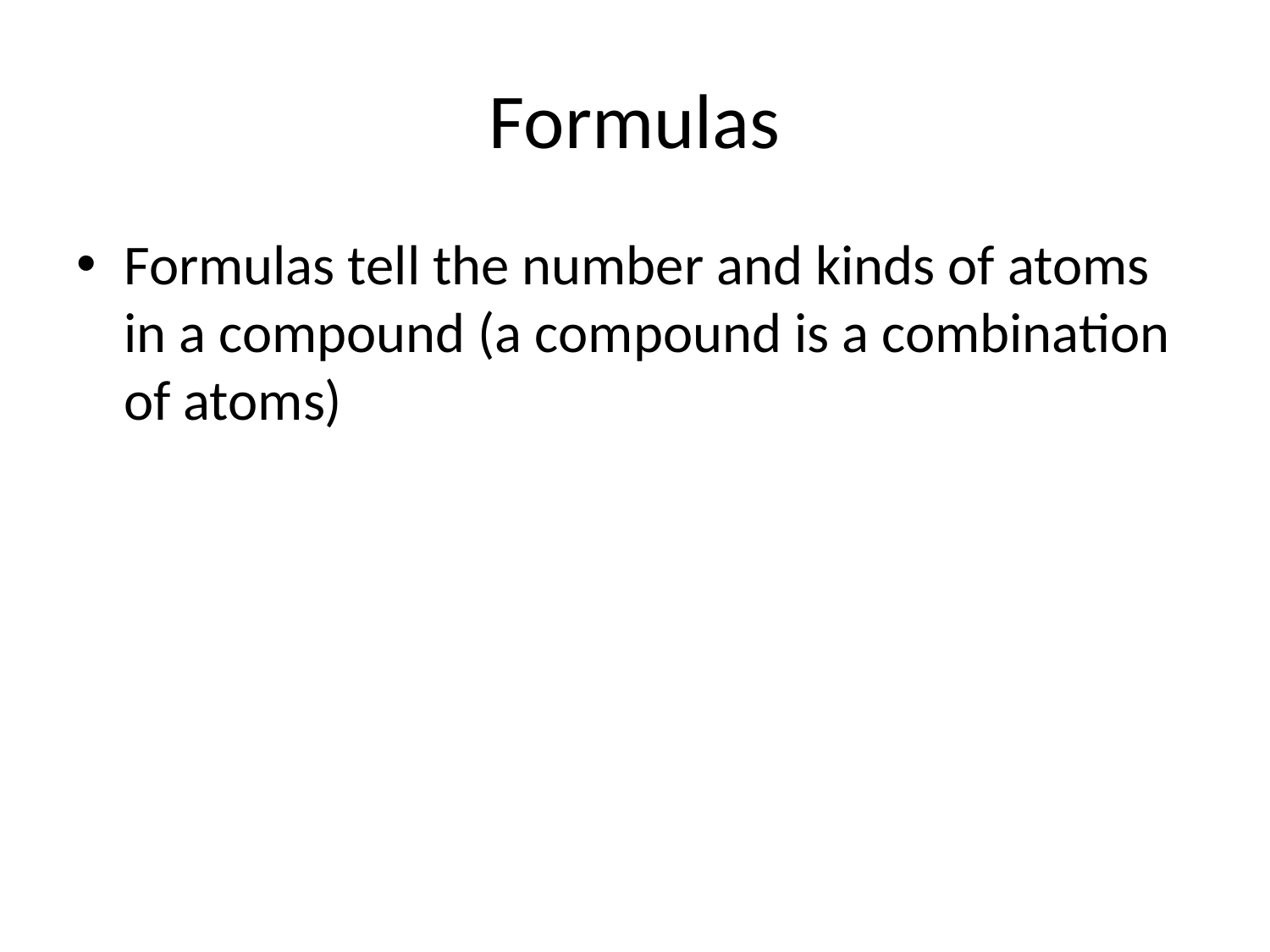

# Formulas
Formulas tell the number and kinds of atoms in a compound (a compound is a combination of atoms)